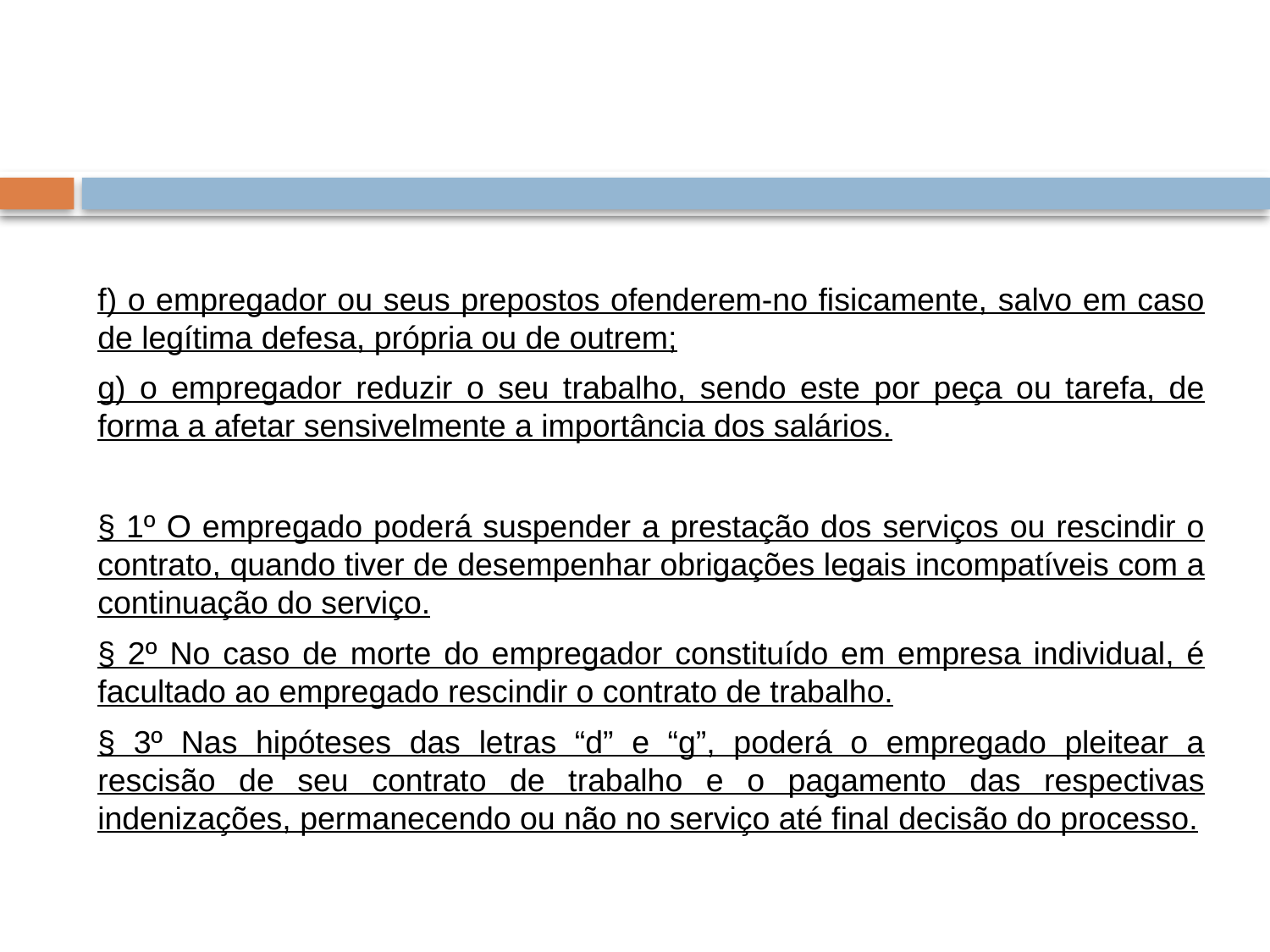

f) o empregador ou seus prepostos ofenderem-no fisicamente, salvo em caso de legítima defesa, própria ou de outrem;
g) o empregador reduzir o seu trabalho, sendo este por peça ou tarefa, de forma a afetar sensivelmente a importância dos salários.

§ 1º O empregado poderá suspender a prestação dos serviços ou rescindir o contrato, quando tiver de desempenhar obrigações legais incompatíveis com a continuação do serviço.
§ 2º No caso de morte do empregador constituído em empresa individual, é facultado ao empregado rescindir o contrato de trabalho.
§ 3º Nas hipóteses das letras “d” e “g”, poderá o empregado pleitear a rescisão de seu contrato de trabalho e o pagamento das respectivas indenizações, permanecendo ou não no serviço até final decisão do processo.